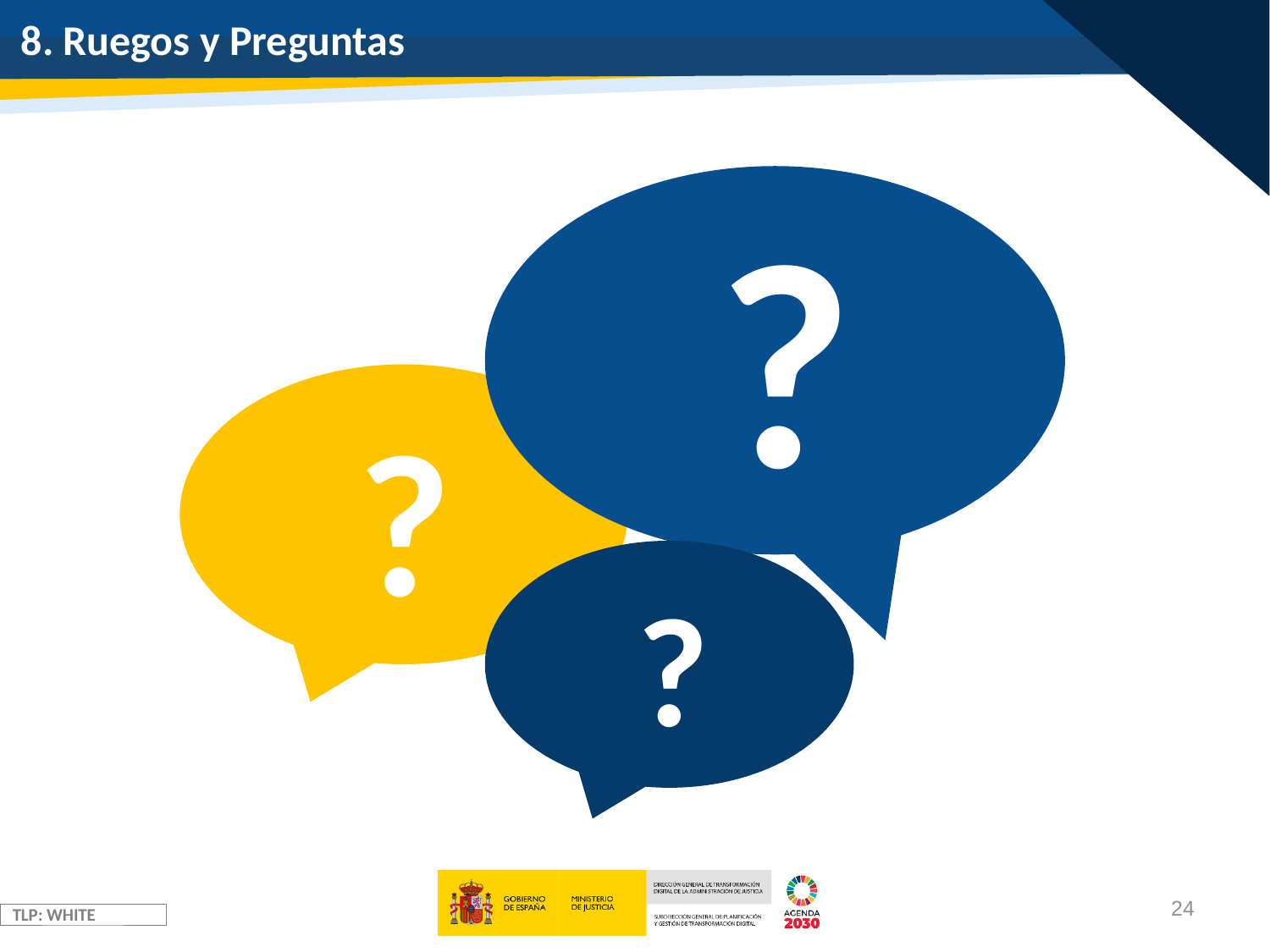

# 8. Ruegos y Preguntas

?

?

?
24